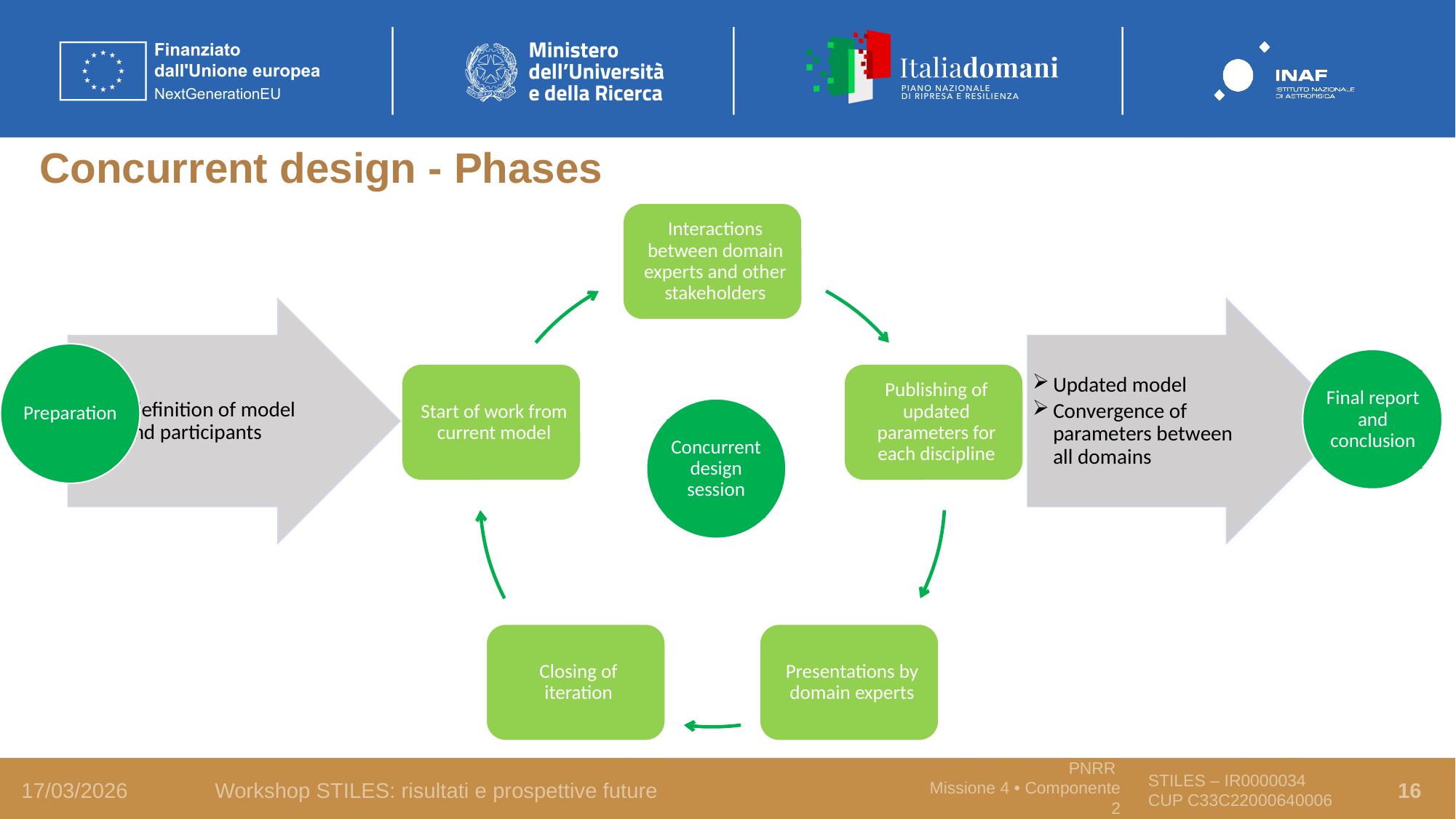

Concurrent design - Phases
Interactions between domain experts and other stakeholders
Publishing of updated parameters for each discipline
Presentations by domain experts
Closing of iteration
Start of work from current model

Concurrent design session
First definition of model and participants
Preparation

Updated model
Convergence of parameters between all domains

Final report and conclusion
17/03/2026
Workshop STILES: risultati e prospettive future
16